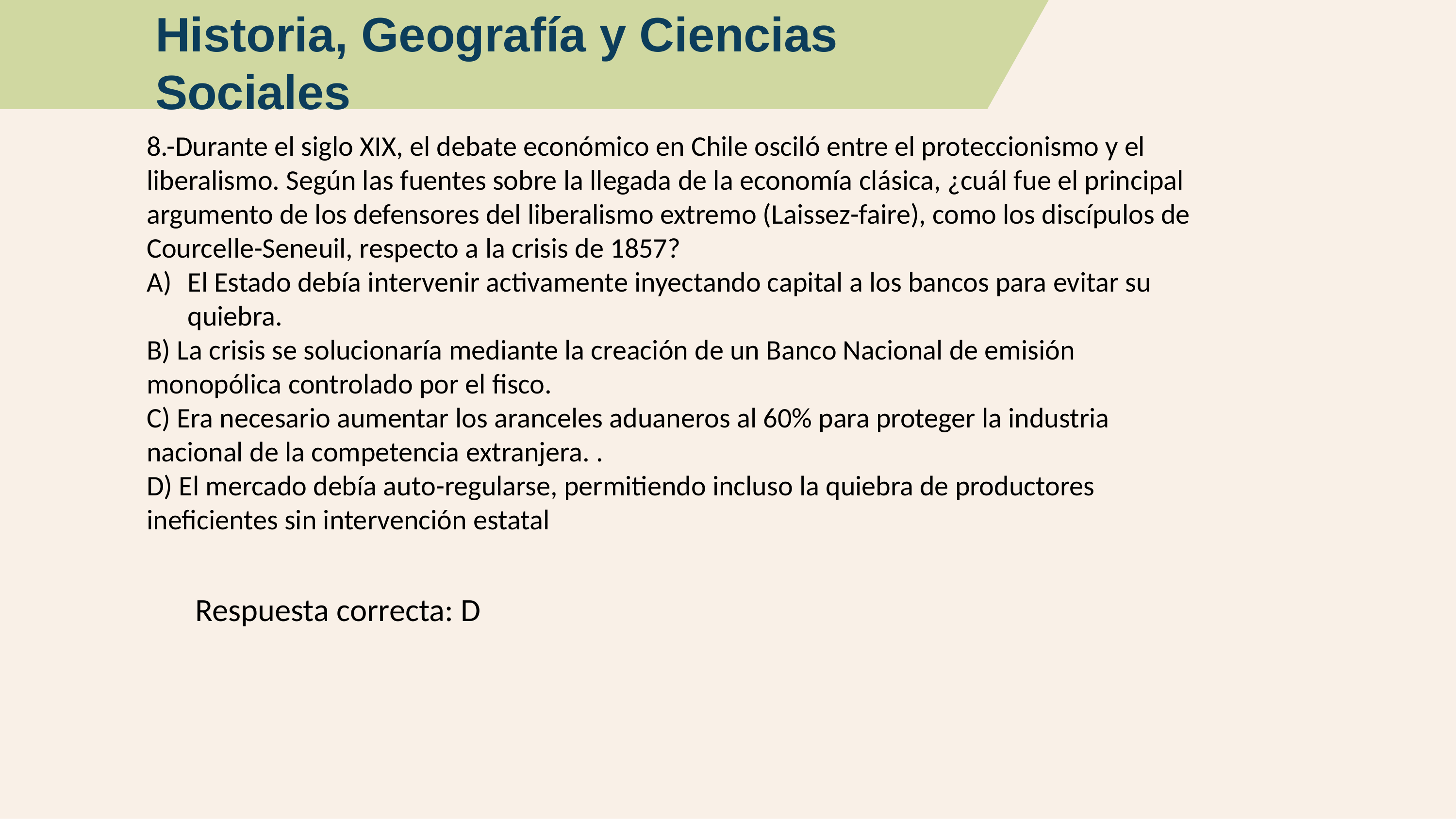

Historia, Geografía y Ciencias Sociales
8.-Durante el siglo XIX, el debate económico en Chile osciló entre el proteccionismo y el liberalismo. Según las fuentes sobre la llegada de la economía clásica, ¿cuál fue el principal argumento de los defensores del liberalismo extremo (Laissez-faire), como los discípulos de Courcelle-Seneuil, respecto a la crisis de 1857?
El Estado debía intervenir activamente inyectando capital a los bancos para evitar su quiebra.
B) La crisis se solucionaría mediante la creación de un Banco Nacional de emisión monopólica controlado por el fisco.
C) Era necesario aumentar los aranceles aduaneros al 60% para proteger la industria nacional de la competencia extranjera. .
D) El mercado debía auto-regularse, permitiendo incluso la quiebra de productores ineficientes sin intervención estatal
Respuesta correcta: D